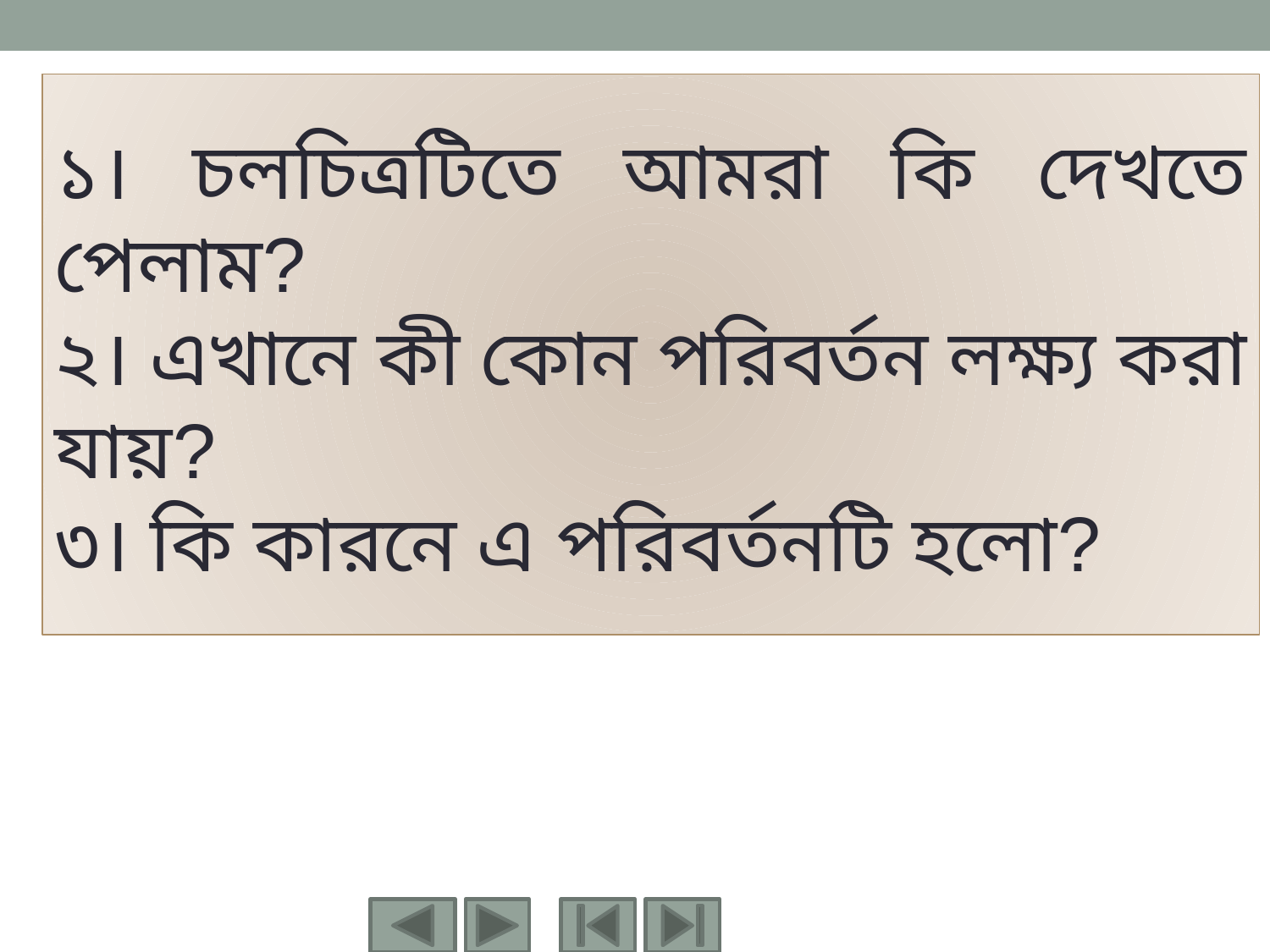

১। চলচিত্রটিতে আমরা কি দেখতে পেলাম?
২। এখানে কী কোন পরিবর্তন লক্ষ্য করা যায়?
৩। কি কারনে এ পরিবর্তনটি হলো?